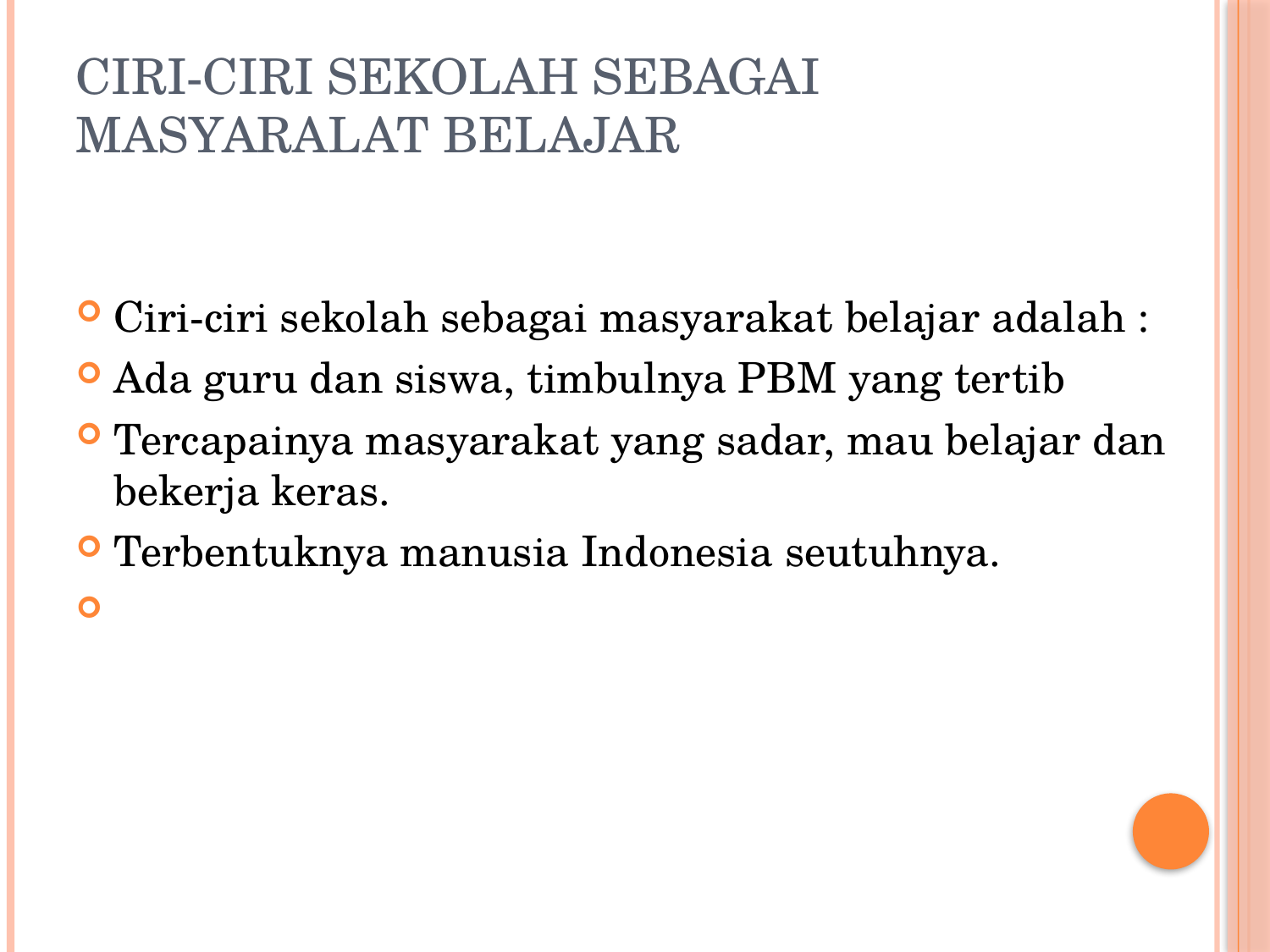

# CIRI-CIRI SEKOLAH SEBAGAI MASYARALAT BELAJAr

Ciri-ciri sekolah sebagai masyarakat belajar adalah :
Ada guru dan siswa, timbulnya PBM yang tertib
Tercapainya masyarakat yang sadar, mau belajar dan bekerja keras.
Terbentuknya manusia Indonesia seutuhnya.